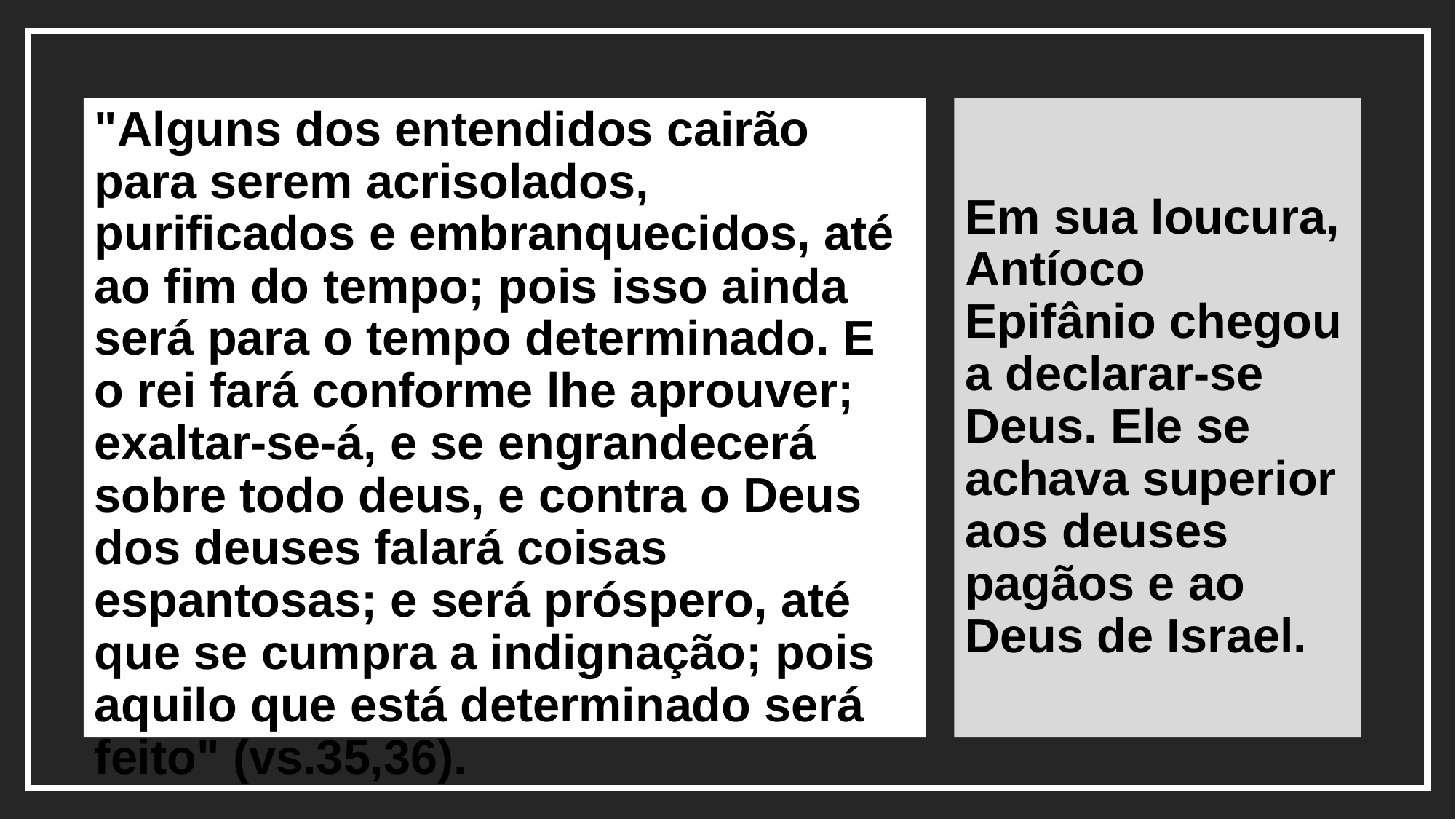

"Alguns dos entendidos cairão para serem acrisolados, purificados e embranquecidos, até ao fim do tempo; pois isso ainda será para o tempo determinado. E o rei fará conforme lhe aprouver; exaltar-se-á, e se engrandecerá sobre todo deus, e contra o Deus dos deuses falará coisas espantosas; e será próspero, até que se cumpra a indignação; pois aquilo que está determinado será feito" (vs.35,36).

Em sua loucura, Antíoco Epifânio chegou a declarar-se Deus. Ele se achava superior aos deuses pagãos e ao Deus de Israel.